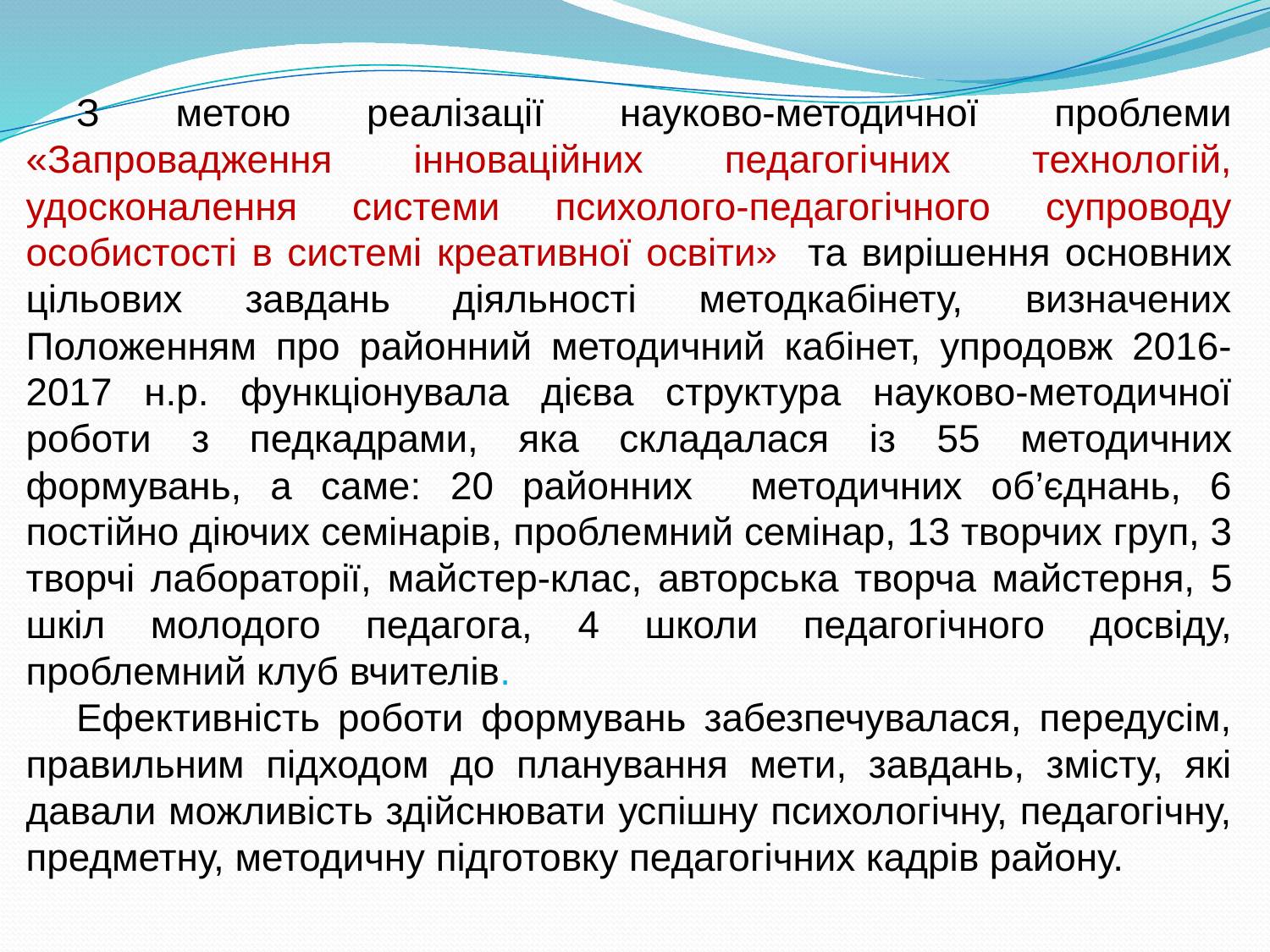

З метою реалізації науково-методичної проблеми «Запровадження інноваційних педагогічних технологій, удосконалення системи психолого-педагогічного супроводу особистості в системі креативної освіти»  та вирішення основних цільових завдань діяльності методкабінету, визначених Положенням про районний методичний кабінет, упродовж 2016-2017 н.р. функціонувала дієва структура науково-методичної роботи з педкадрами, яка складалася із 55 методичних формувань, а саме: 20 районних  методичних об’єднань, 6 постійно діючих семінарів, проблемний семінар, 13 творчих груп, 3 творчі лабораторії, майстер-клас, авторська творча майстерня, 5 шкіл молодого педагога, 4 школи педагогічного досвіду, проблемний клуб вчителів.
Ефективність роботи формувань забезпечувалася, передусім, правильним підходом до планування мети, завдань, змісту, які давали можливість здійснювати успішну психологічну, педагогічну, предметну, методичну підготовку педагогічних кадрів району.